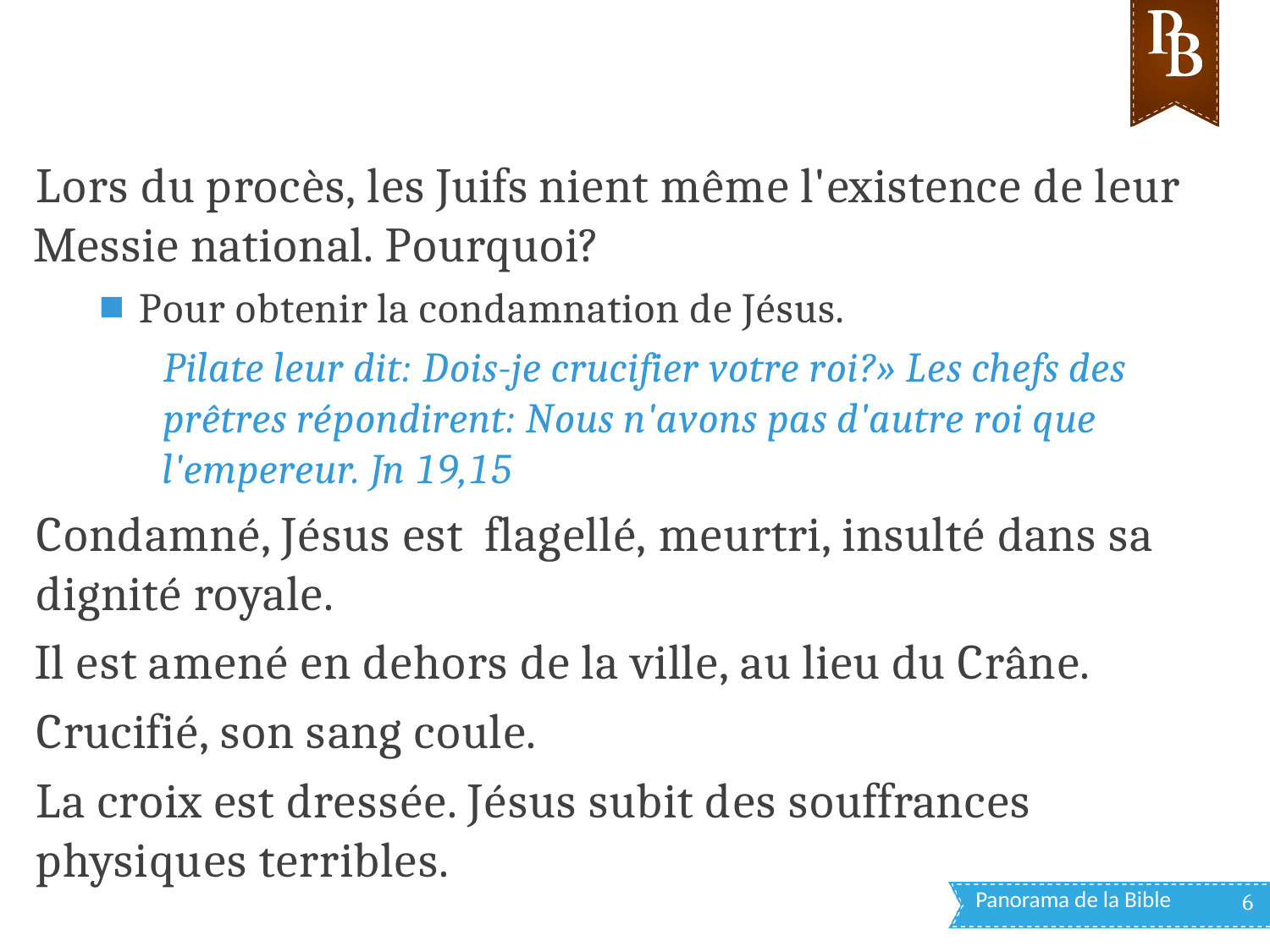

Lors du procès, les Juifs nient même l'existence de leur Messie national. Pourquoi?
Pour obtenir la condamnation de Jésus.
Pilate leur dit: Dois-je crucifier votre roi?» Les chefs des prêtres répondirent: Nous n'avons pas d'autre roi que l'empereur. Jn 19,15
Condamné, Jésus est  flagellé, meurtri, insulté dans sa dignité royale.
Il est amené en dehors de la ville, au lieu du Crâne.
Crucifié, son sang coule.
La croix est dressée. Jésus subit des souffrances physiques terribles.